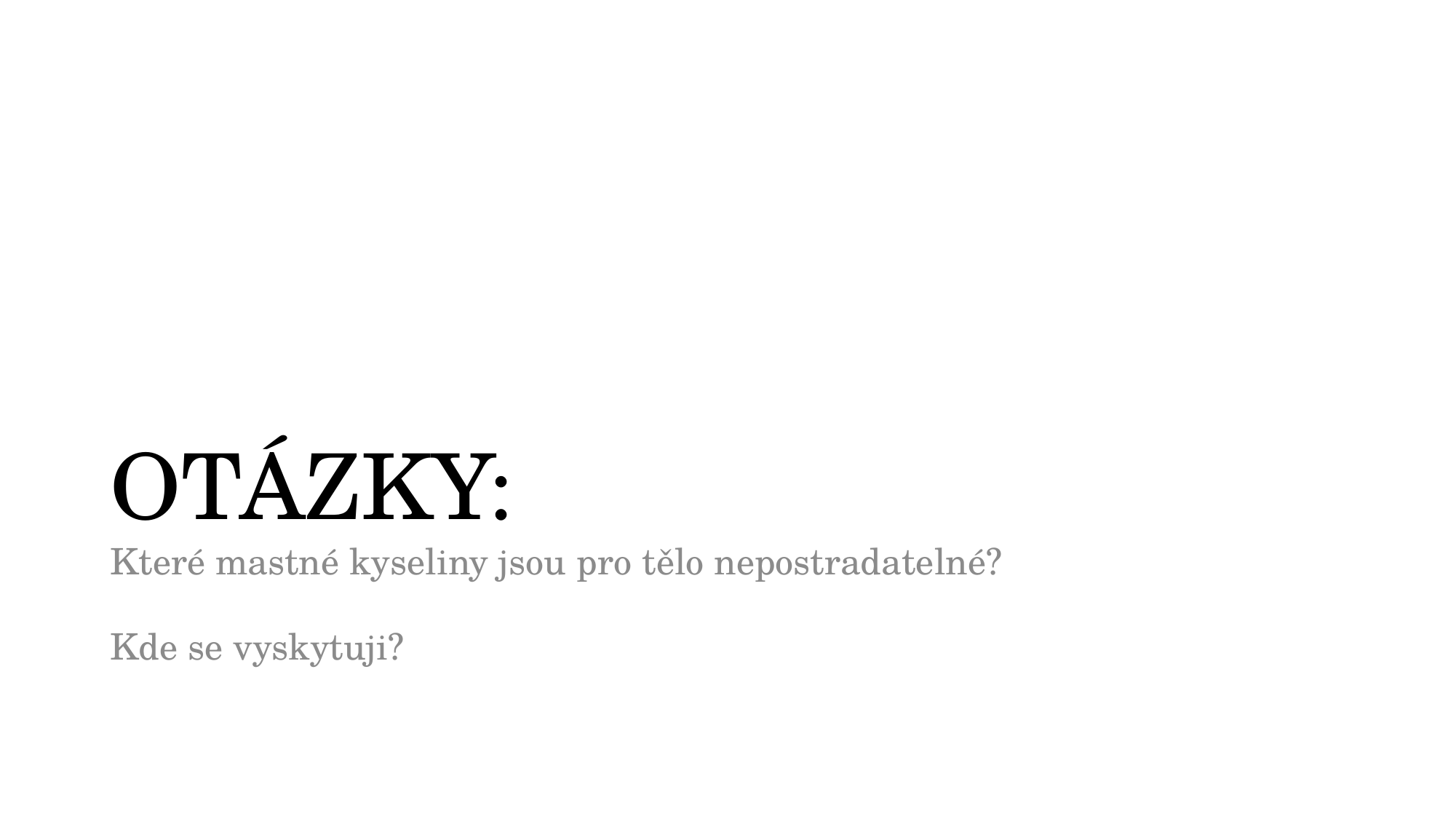

# OTÁZKY:
Které mastné kyseliny jsou pro tělo nepostradatelné?

Kde se vyskytuji?